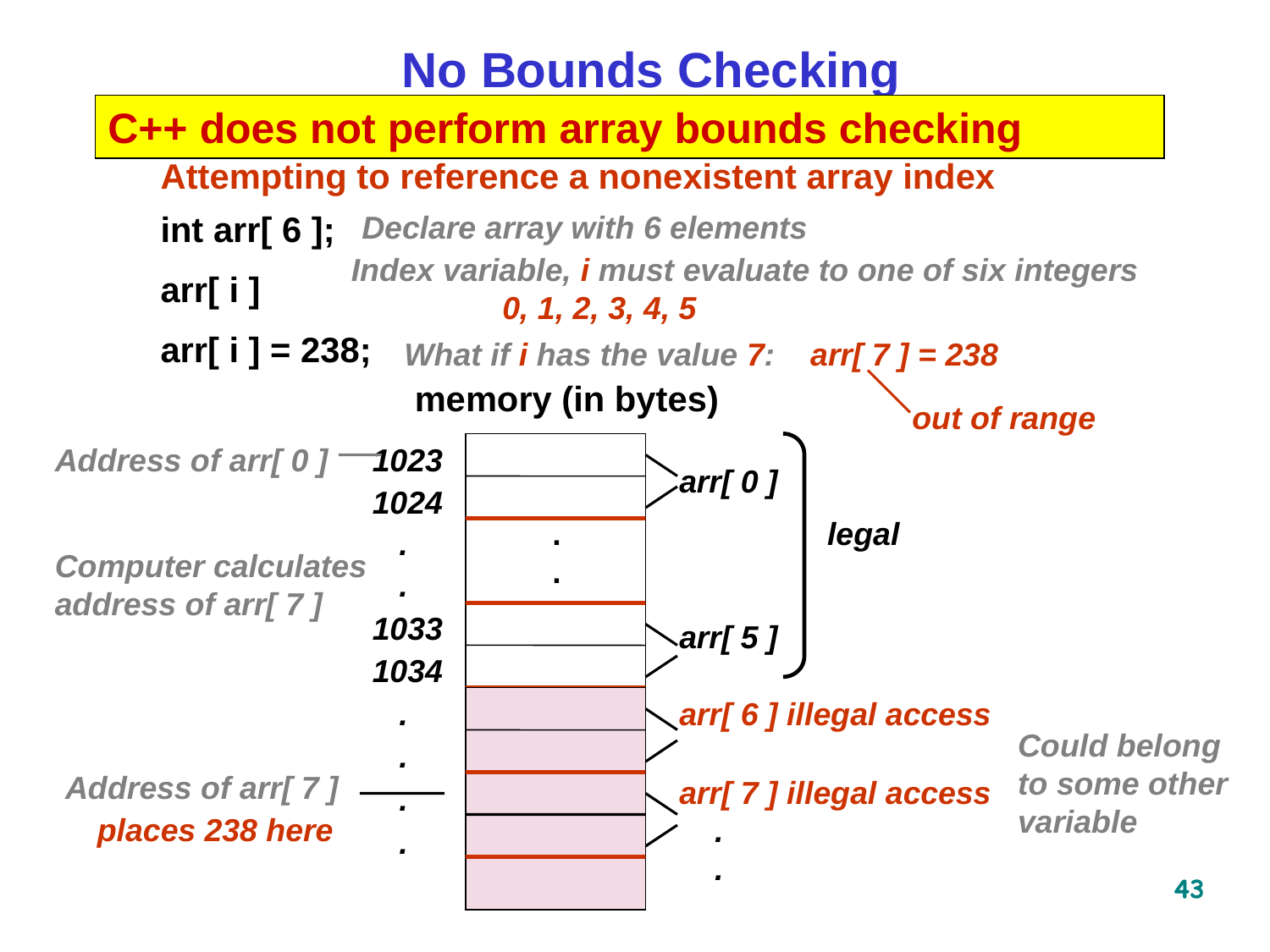

No Bounds Checking
C++ does not perform array bounds checking
Attempting to reference a nonexistent array index
int arr[ 6 ];
arr[ i ]
arr[ i ] = 238;
Declare array with 6 elements
Index variable, i must evaluate to one of six integers
                 0, 1, 2, 3, 4, 5
What if i has the value 7:    arr[ 7 ] = 238
memory (in bytes)

out of range
Address of arr[ 0 ]
1023
1024
   .
   .
1033
1034
   .
   .
   .
   .

arr[ 0 ]

arr[ 5 ]
arr[ 6 ] illegal access
arr[ 7 ] illegal access
    .
    .

.
.
legal

Computer calculates address of arr[ 7 ]

Could belong to some other variable

Address of arr[ 7 ]

places 238 here

43